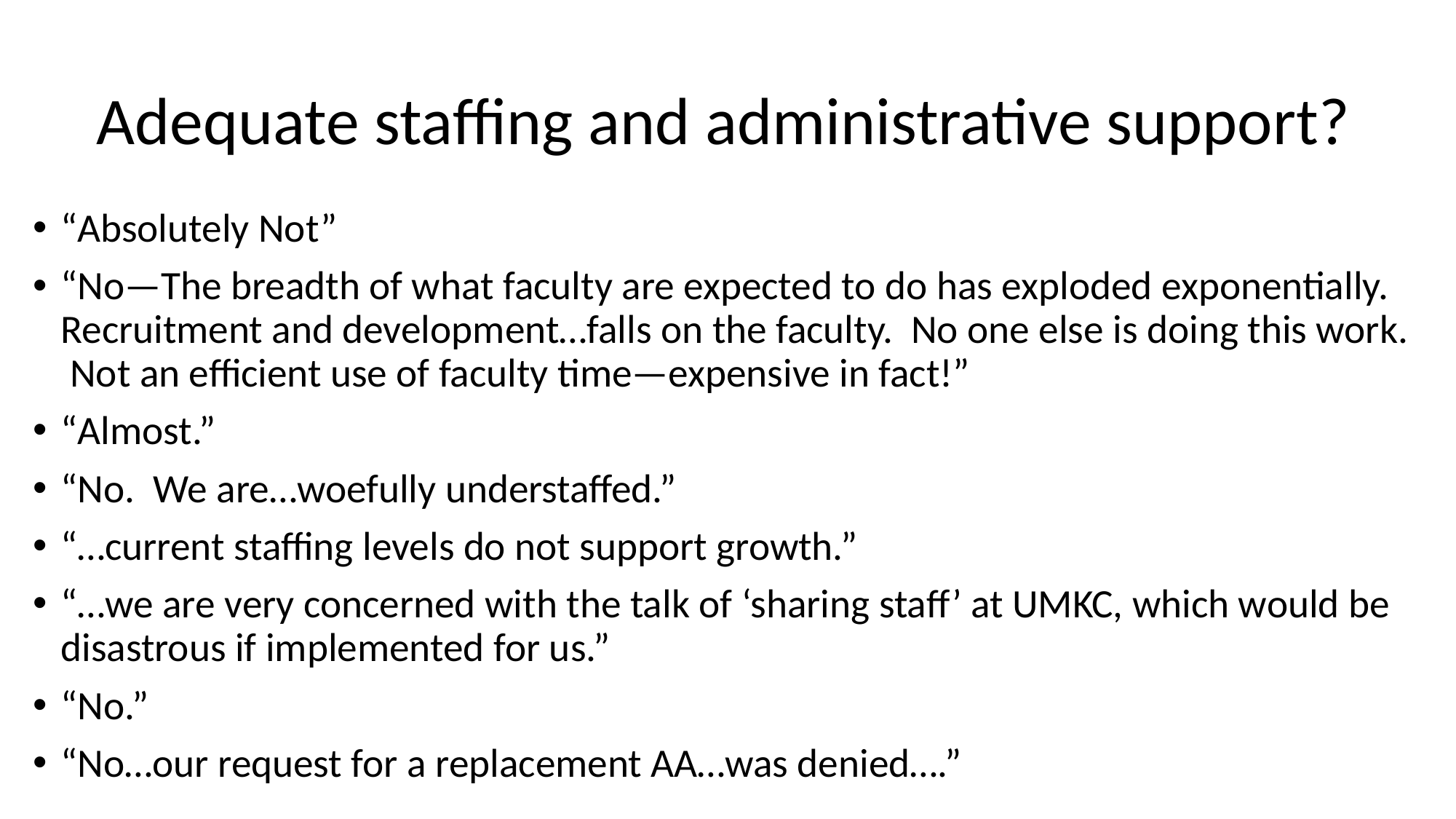

# Adequate staffing and administrative support?
“Absolutely Not”
“No—The breadth of what faculty are expected to do has exploded exponentially.  Recruitment and development…falls on the faculty.  No one else is doing this work.  Not an efficient use of faculty time—expensive in fact!”
“Almost.”
“No.  We are…woefully understaffed.”
“…current staffing levels do not support growth.”
“…we are very concerned with the talk of ‘sharing staff’ at UMKC, which would be disastrous if implemented for us.”
“No.”
“No…our request for a replacement AA…was denied….”